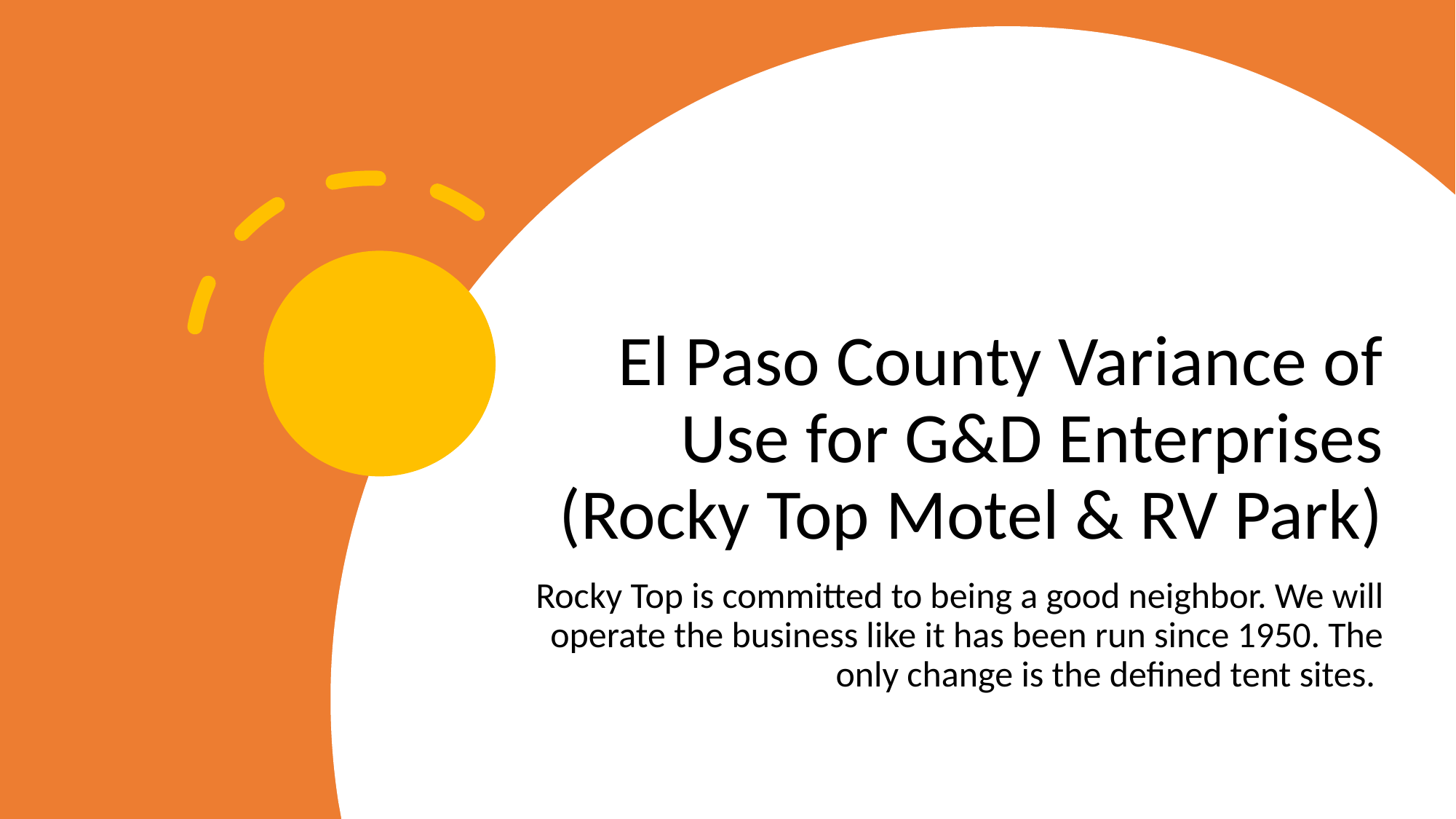

# El Paso County Variance of Use for G&D Enterprises (Rocky Top Motel & RV Park)

Rocky Top is committed to being a good neighbor. We will operate the business like it has been run since 1950. The only change is the defined tent sites.